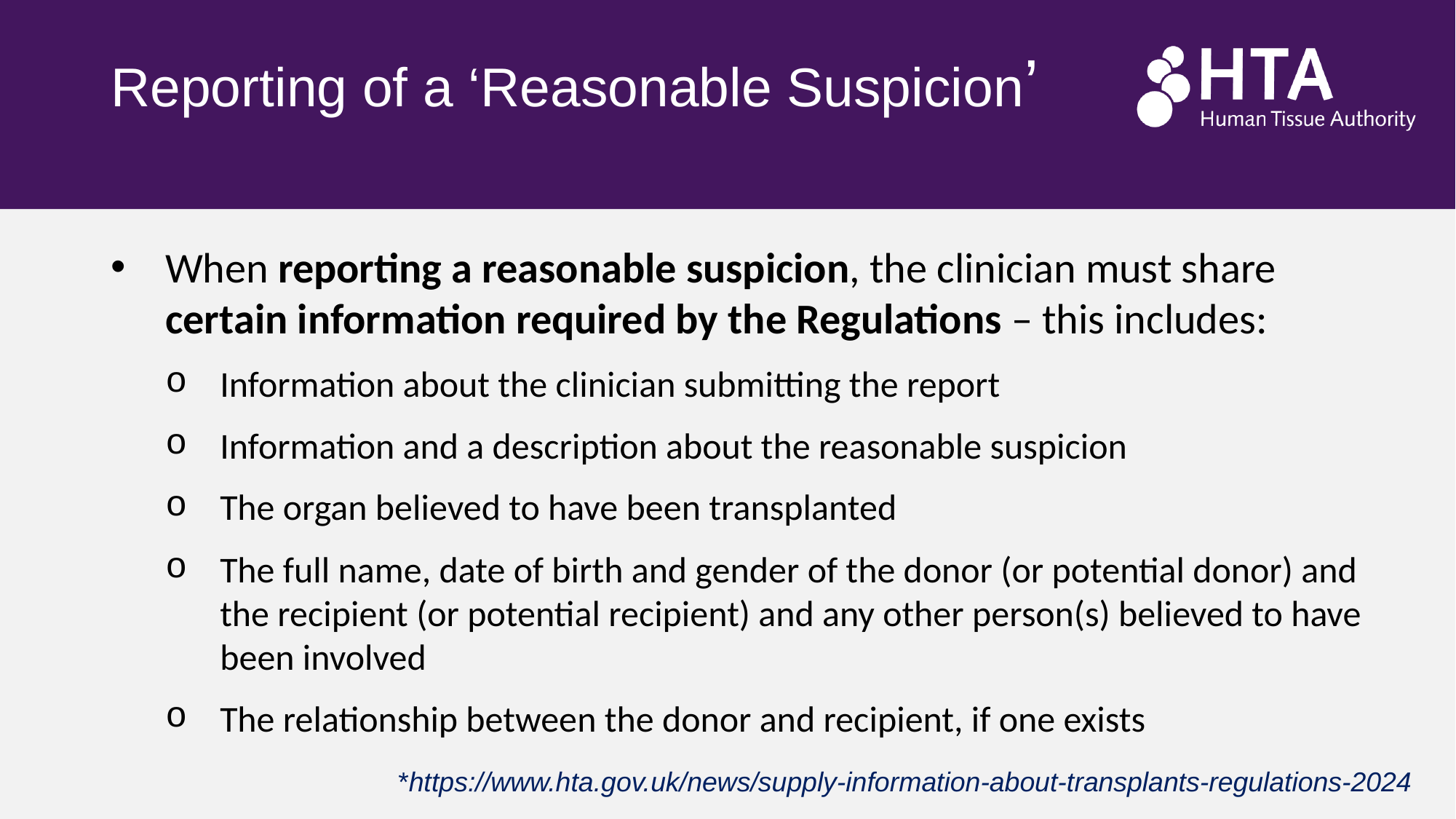

# Reporting of a ‘Reasonable Suspicion’
When reporting a reasonable suspicion, the clinician must share certain information required by the Regulations – this includes:
Information about the clinician submitting the report
Information and a description about the reasonable suspicion
The organ believed to have been transplanted
The full name, date of birth and gender of the donor (or potential donor) and the recipient (or potential recipient) and any other person(s) believed to have been involved
The relationship between the donor and recipient, if one exists

*https://www.hta.gov.uk/news/supply-information-about-transplants-regulations-2024